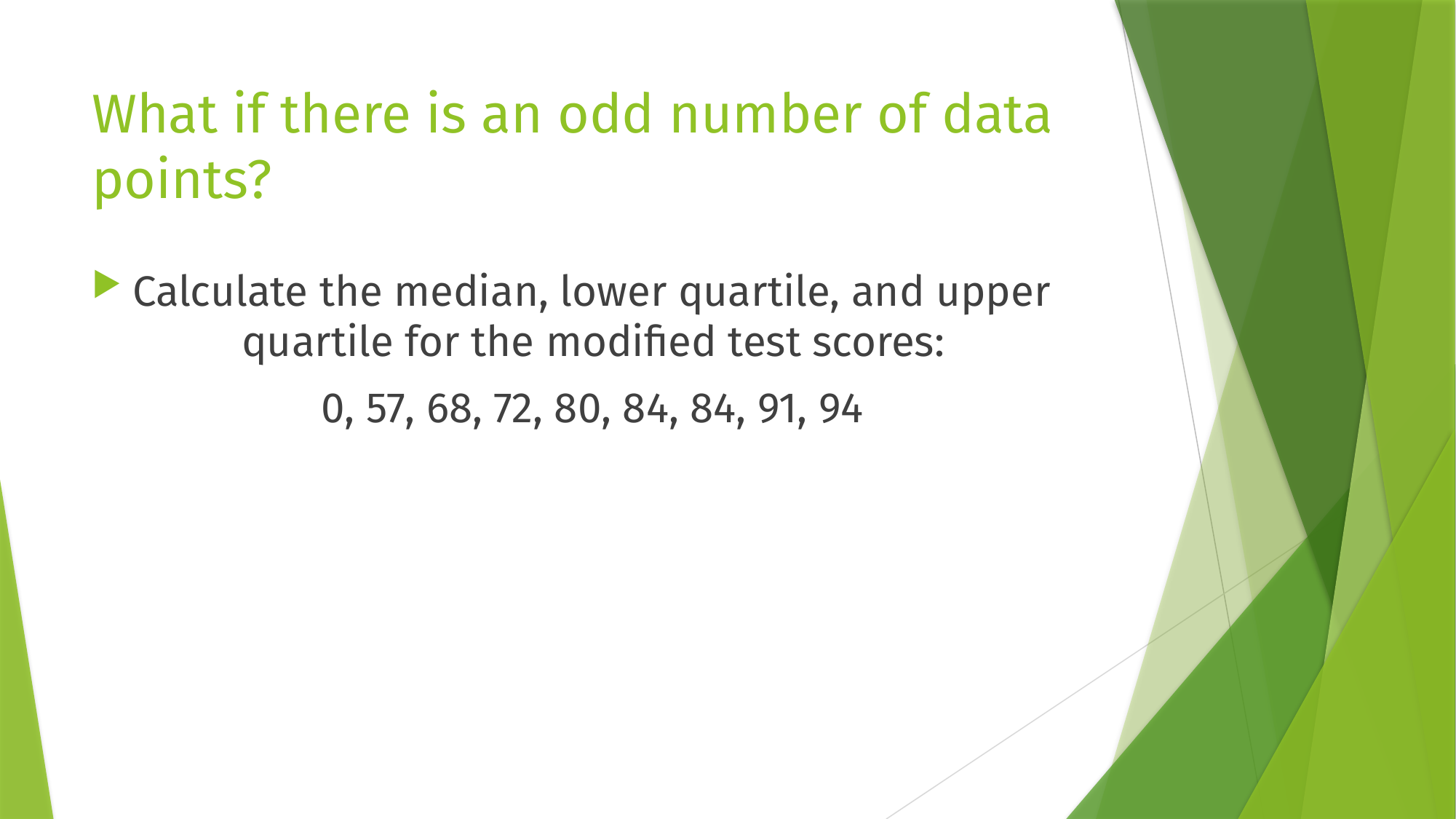

# What if there is an odd number of data points?
Calculate the median, lower quartile, and upper 	quartile for the modified test scores:
		 0, 57, 68, 72, 80, 84, 84, 91, 94